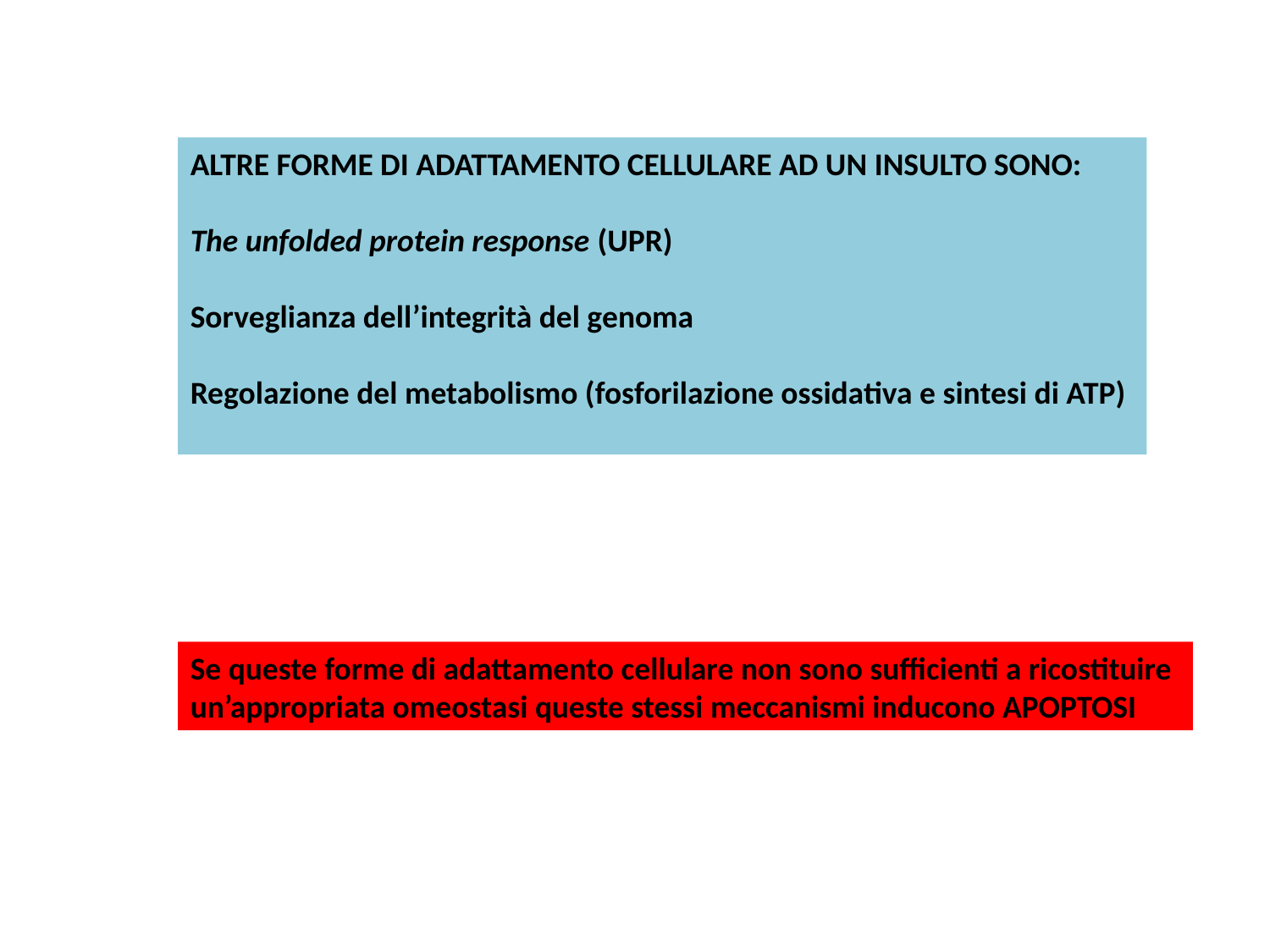

ALTRE FORME DI ADATTAMENTO CELLULARE AD UN INSULTO SONO:

The unfolded protein response (UPR)

Sorveglianza dell’integrità del genoma

Regolazione del metabolismo (fosforilazione ossidativa e sintesi di ATP)

Se queste forme di adattamento cellulare non sono sufficienti a ricostituire
un’appropriata omeostasi queste stessi meccanismi inducono APOPTOSI